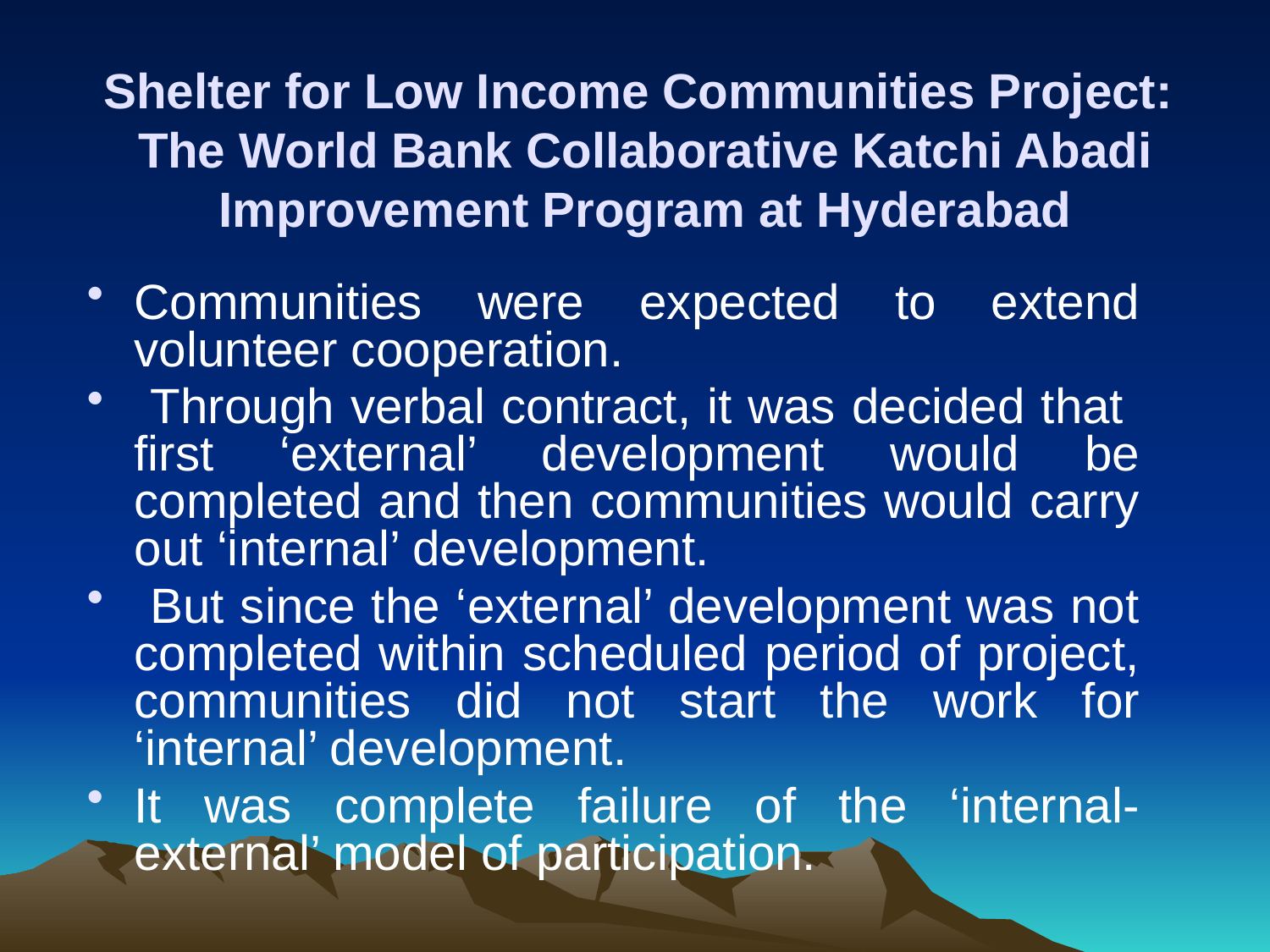

# Shelter for Low Income Communities Project: The World Bank Collaborative Katchi Abadi Improvement Program at Hyderabad
Communities were expected to extend volunteer cooperation.
 Through verbal contract, it was decided that  first ‘external’ development would be completed and then communities would carry out ‘internal’ development.
 But since the ‘external’ development was not completed within scheduled period of project, communities did not start the work for ‘internal’ development.
It was complete failure of the ‘internal-external’ model of participation.